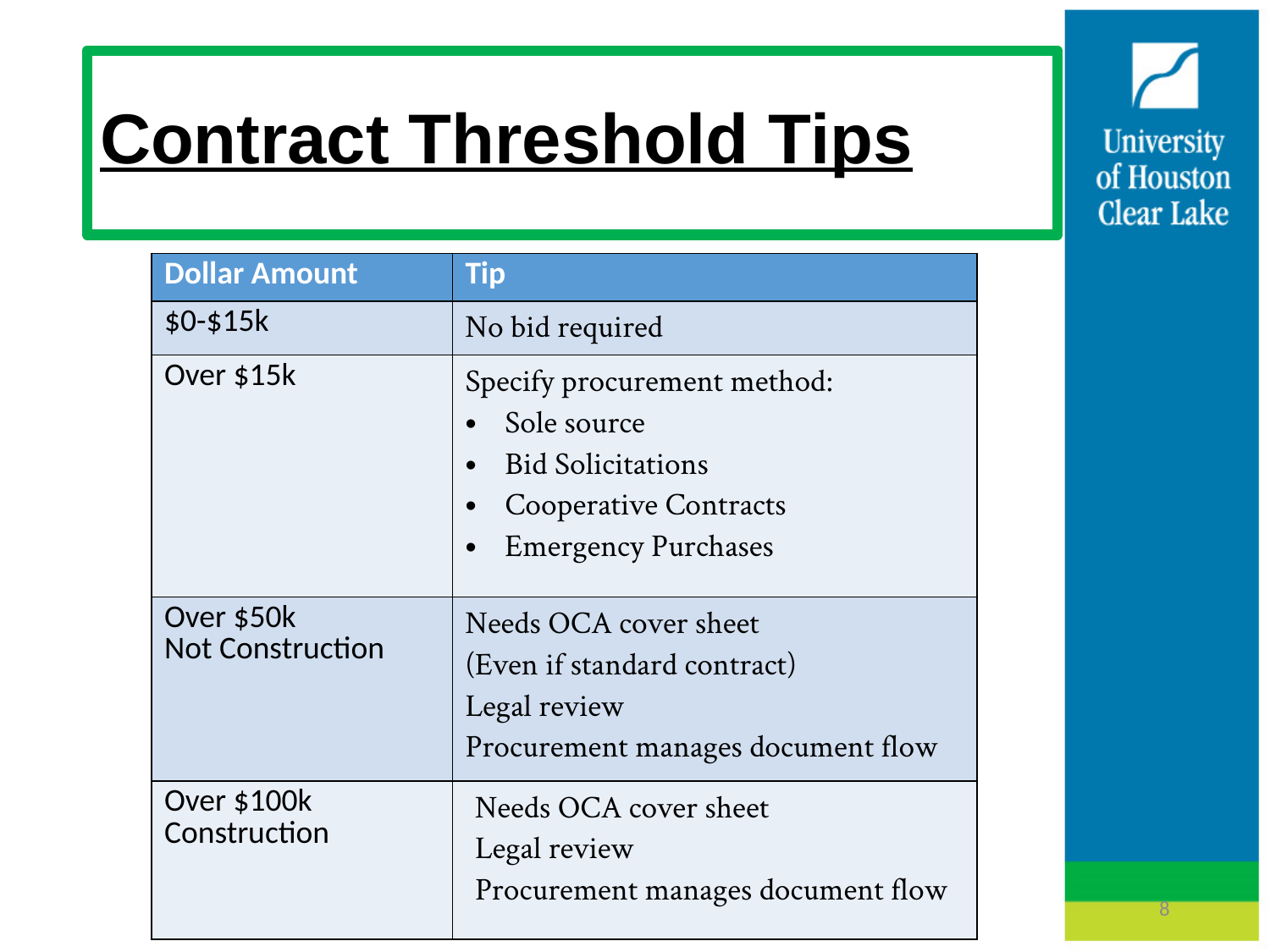

# Contract Threshold Tips
| Dollar Amount | Tip |
| --- | --- |
| $0-$15k | No bid required |
| Over $15k | Specify procurement method: Sole source Bid Solicitations Cooperative Contracts Emergency Purchases |
| Over $50k Not Construction | Needs OCA cover sheet (Even if standard contract) Legal review Procurement manages document flow |
| Over $100k Construction | Needs OCA cover sheet Legal review Procurement manages document flow |
8